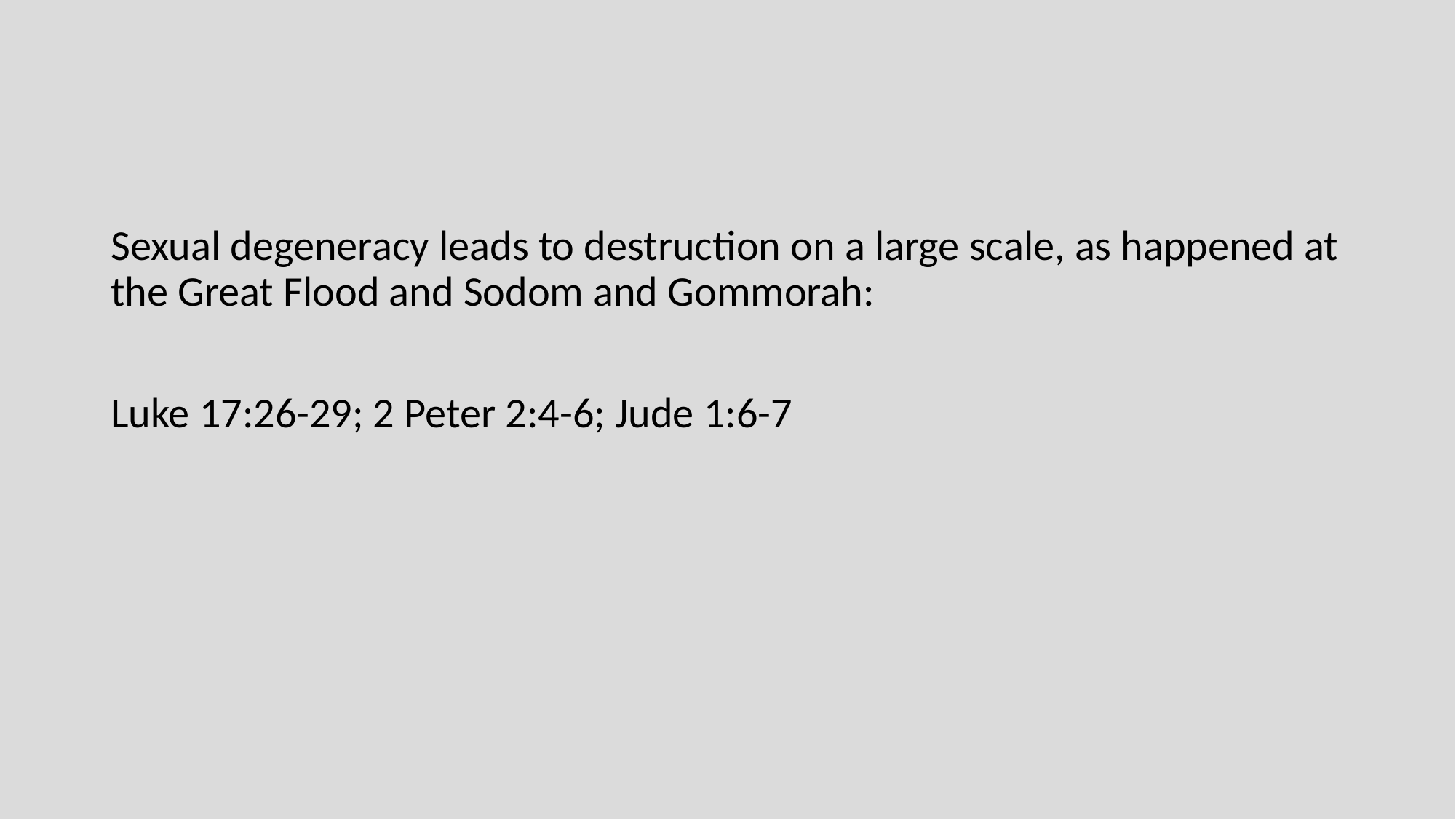

Sexual degeneracy leads to destruction on a large scale, as happened at the Great Flood and Sodom and Gommorah:

Luke 17:26-29; 2 Peter 2:4-6; Jude 1:6-7